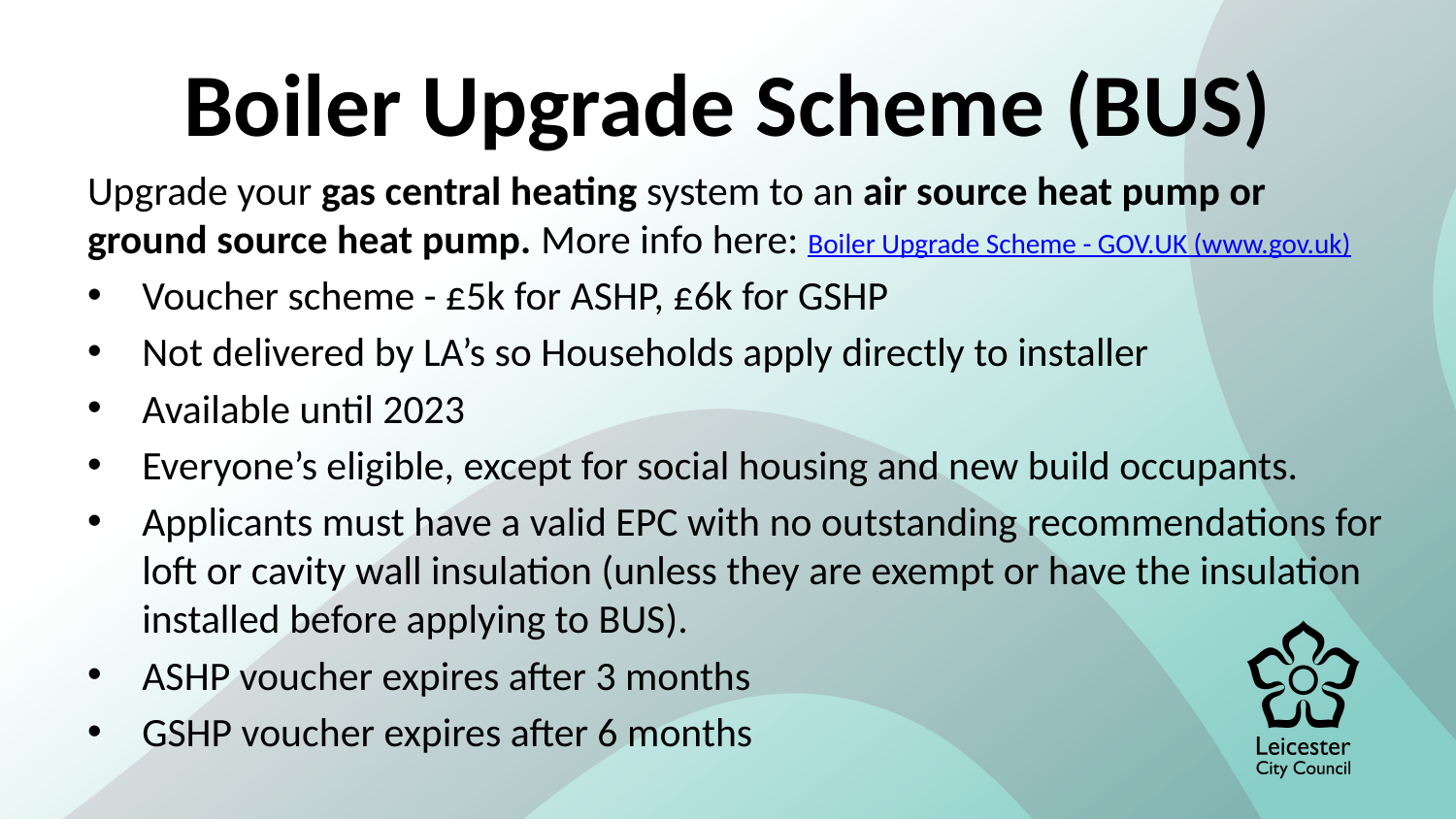

# Boiler Upgrade Scheme (BUS)
Upgrade your gas central heating system to an air source heat pump or ground source heat pump. More info here: Boiler Upgrade Scheme - GOV.UK (www.gov.uk)
Voucher scheme - £5k for ASHP, £6k for GSHP
Not delivered by LA’s so Households apply directly to installer
Available until 2023
Everyone’s eligible, except for social housing and new build occupants.
Applicants must have a valid EPC with no outstanding recommendations for loft or cavity wall insulation (unless they are exempt or have the insulation installed before applying to BUS).
ASHP voucher expires after 3 months
GSHP voucher expires after 6 months